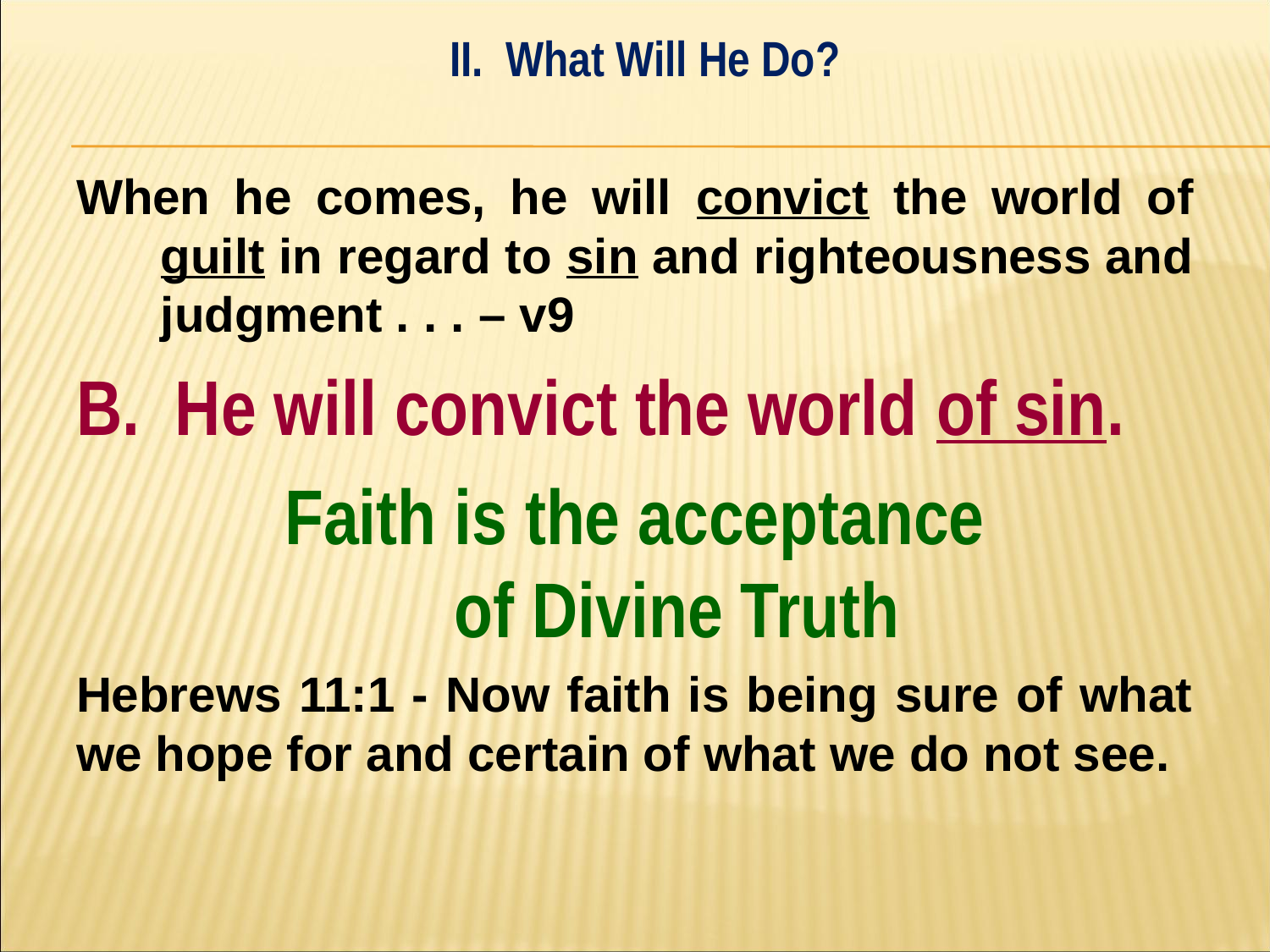

II.  What Will He Do?
#
When he comes, he will convict the world of guilt in regard to sin and righteousness and judgment . . . – v9
B.  He will convict the world of sin.
Faith is the acceptance
of Divine Truth
Hebrews 11:1 - Now faith is being sure of what we hope for and certain of what we do not see.